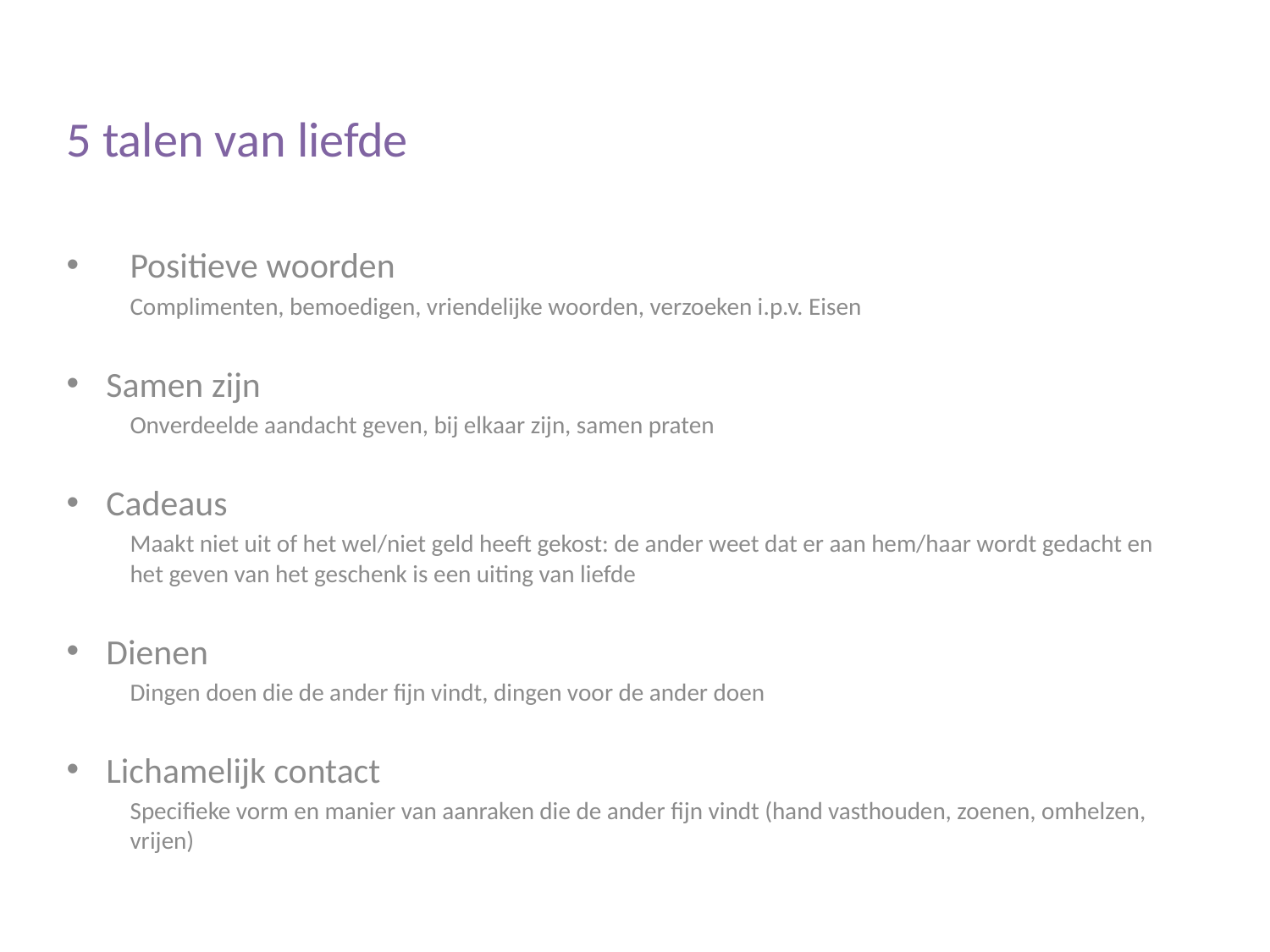

#
5 talen van liefde

Positieve woorden
Complimenten, bemoedigen, vriendelijke woorden, verzoeken i.p.v. Eisen

Samen zijn
Onverdeelde aandacht geven, bij elkaar zijn, samen praten

Cadeaus
Maakt niet uit of het wel/niet geld heeft gekost: de ander weet dat er aan hem/haar wordt gedacht en het geven van het geschenk is een uiting van liefde

Dienen
Dingen doen die de ander fijn vindt, dingen voor de ander doen

Lichamelijk contact
Specifieke vorm en manier van aanraken die de ander fijn vindt (hand vasthouden, zoenen, omhelzen, vrijen)